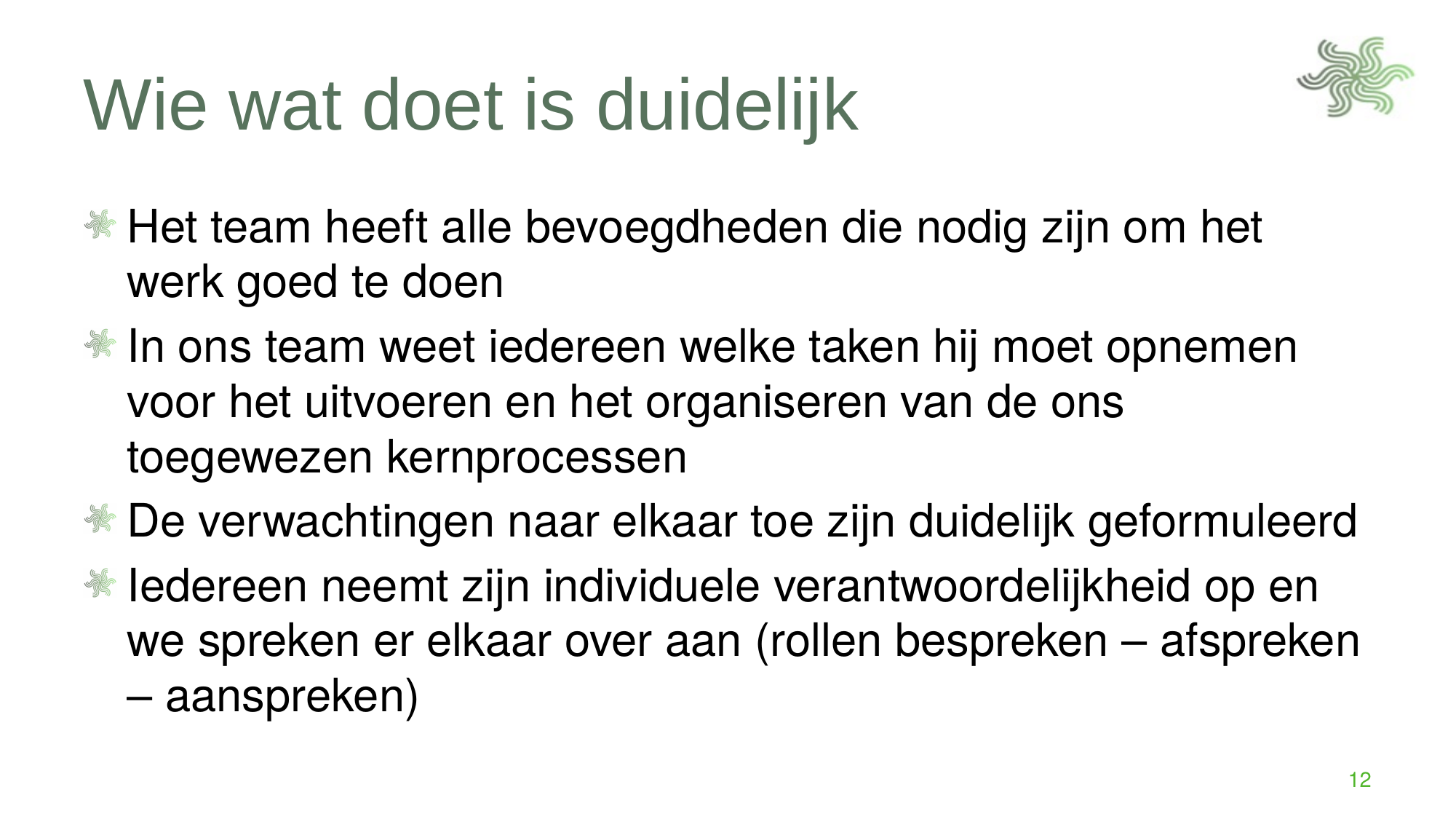

# Wie wat doet is duidelijk
Het team heeft alle bevoegdheden die nodig zijn om het werk goed te doen
In ons team weet iedereen welke taken hij moet opnemen voor het uitvoeren en het organiseren van de ons toegewezen kernprocessen
De verwachtingen naar elkaar toe zijn duidelijk geformuleerd
Iedereen neemt zijn individuele verantwoordelijkheid op en we spreken er elkaar over aan (rollen bespreken – afspreken – aanspreken)

12